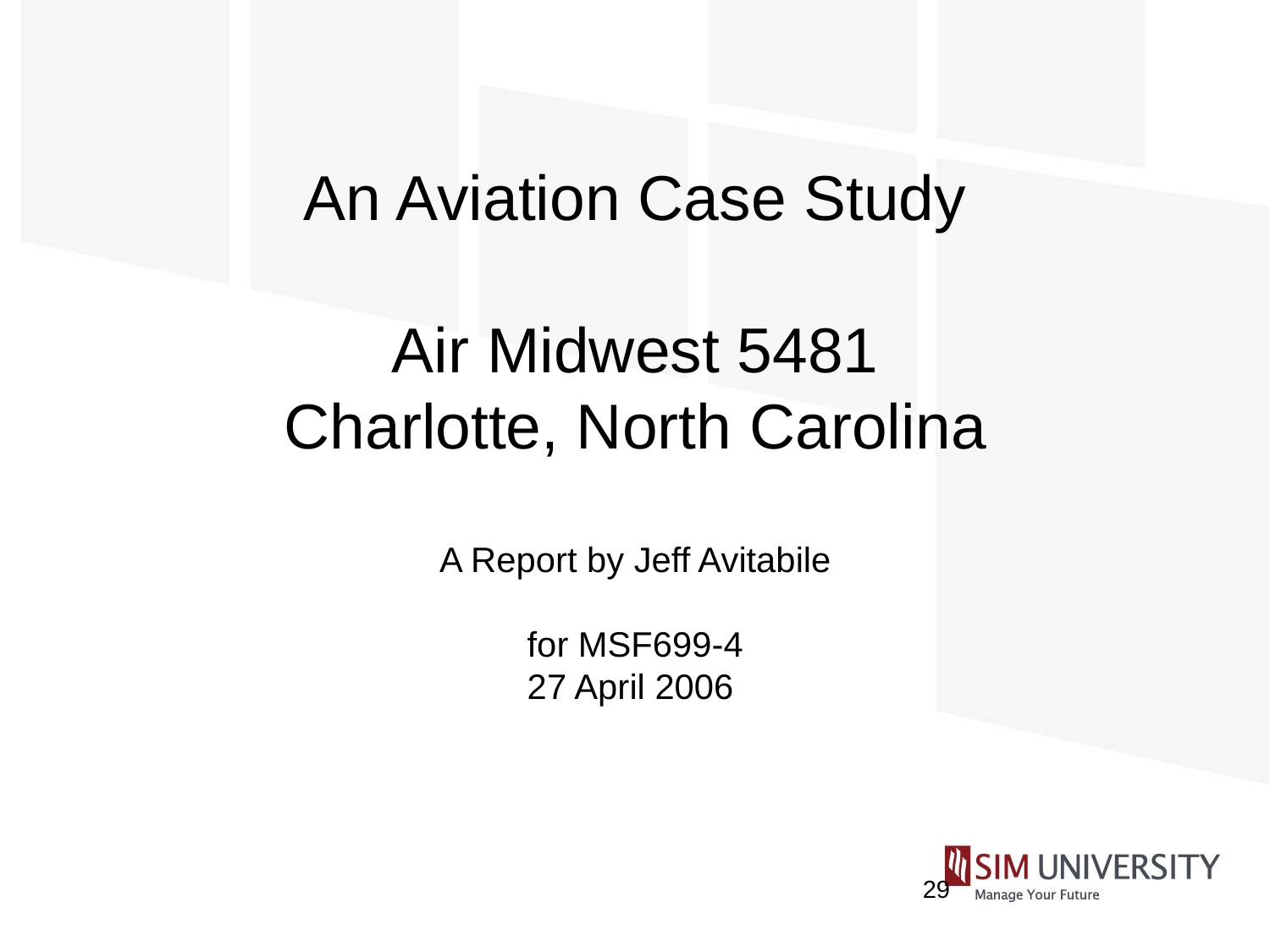

An Aviation Case Study

Air Midwest 5481
Charlotte, North Carolina

A Report by Jeff Avitabile

for MSF699-4
27 April 2006
29